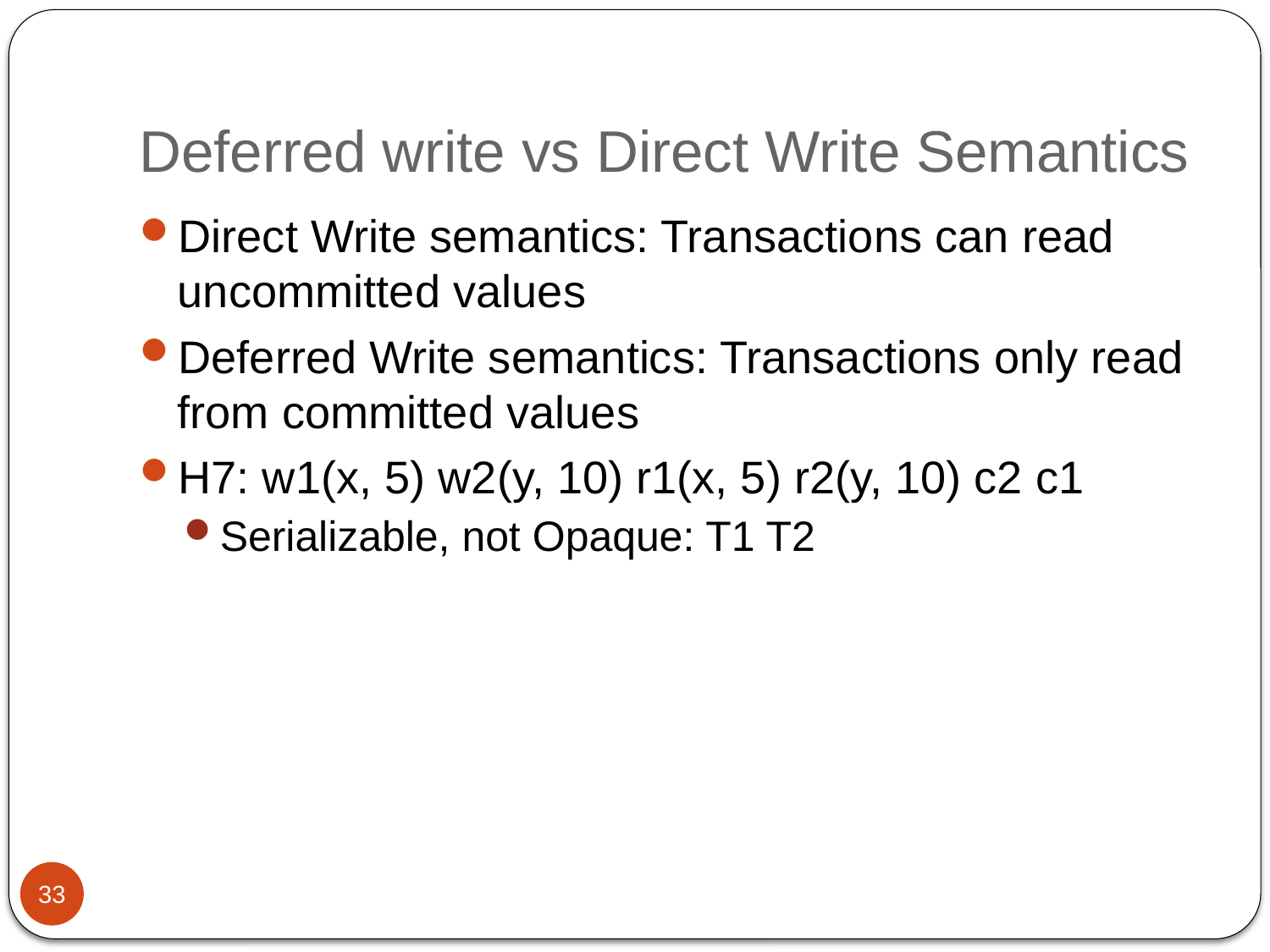

# Deferred write vs Direct Write Semantics
Direct Write semantics: Transactions can read uncommitted values
Deferred Write semantics: Transactions only read from committed values
H7: w1(x, 5) w2(y, 10) r1(x, 5) r2(y, 10) c2 c1
Serializable, not Opaque: T1 T2

33